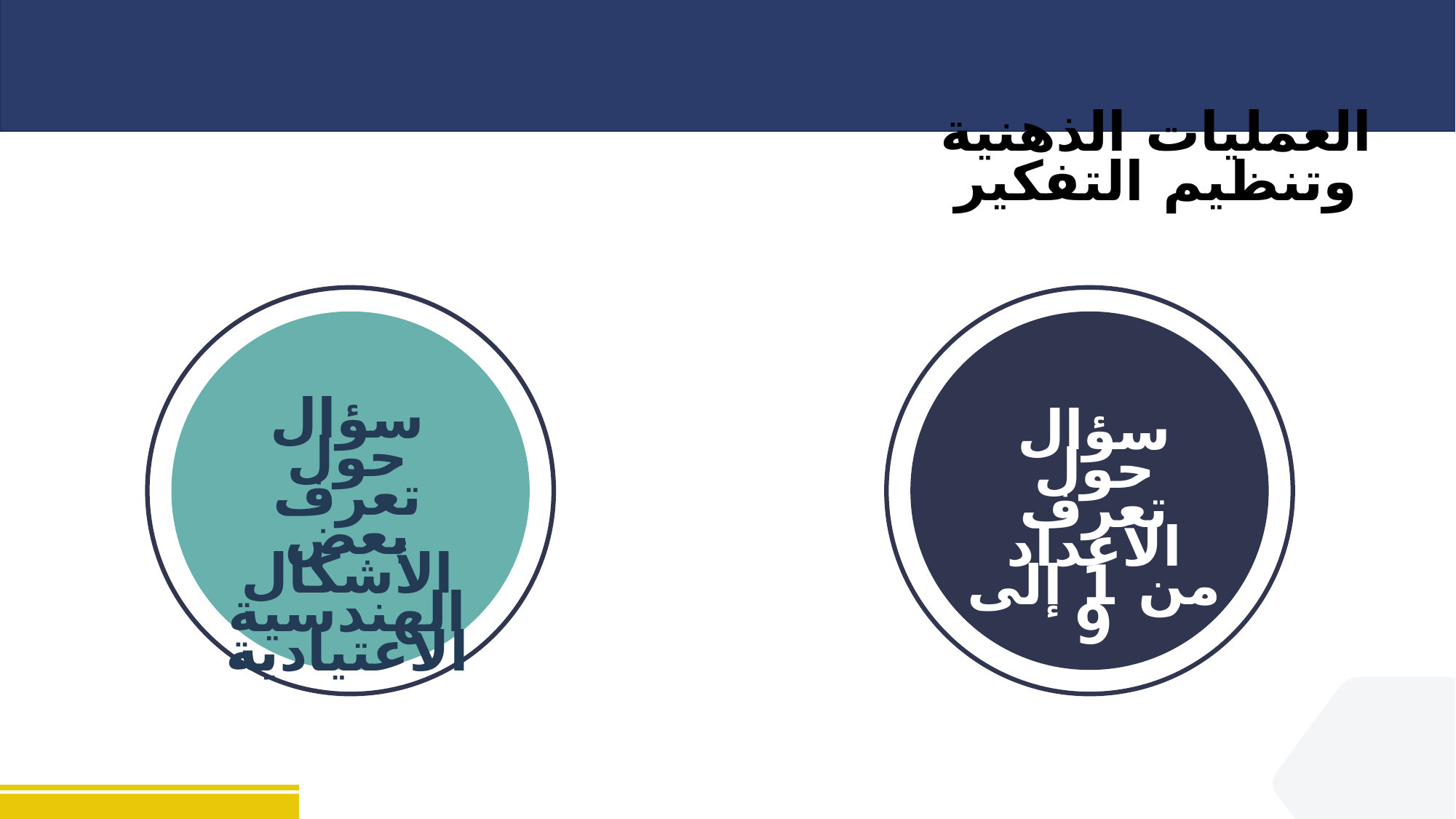

العمليات الذهنية وتنظيم التفكير

سؤال حول تعرف بعض الأشكال الهندسية الاعتيادية
سؤال حول تعرف الأعداد من 1 إلى 9